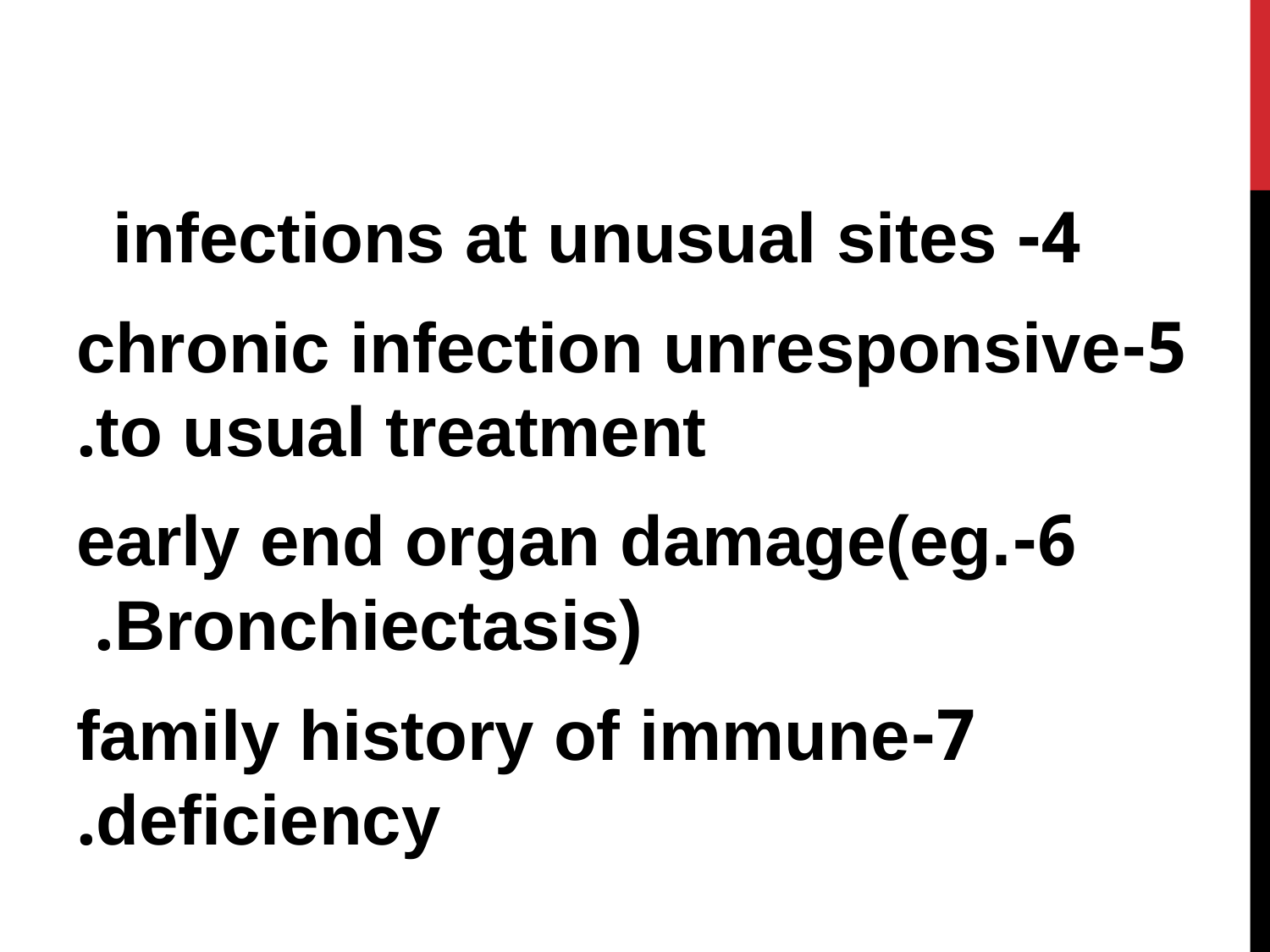

4- infections at unusual sites
5-chronic infection unresponsive to usual treatment.
6-early end organ damage(eg. Bronchiectasis).
 7-family history of immune deficiency.